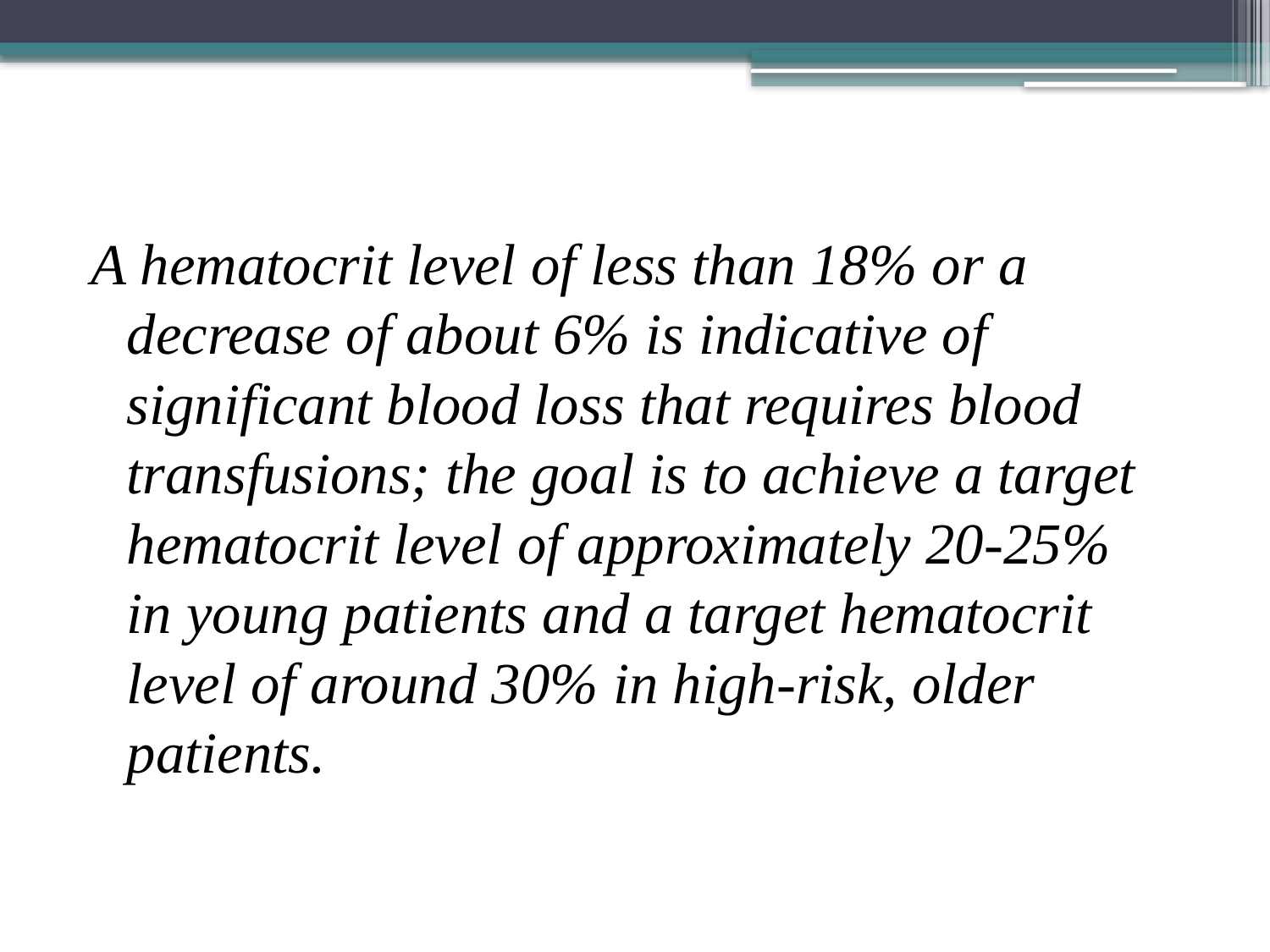

#
A hematocrit level of less than 18% or a decrease of about 6% is indicative of significant blood loss that requires blood transfusions; the goal is to achieve a target hematocrit level of approximately 20-25% in young patients and a target hematocrit level of around 30% in high-risk, older patients.